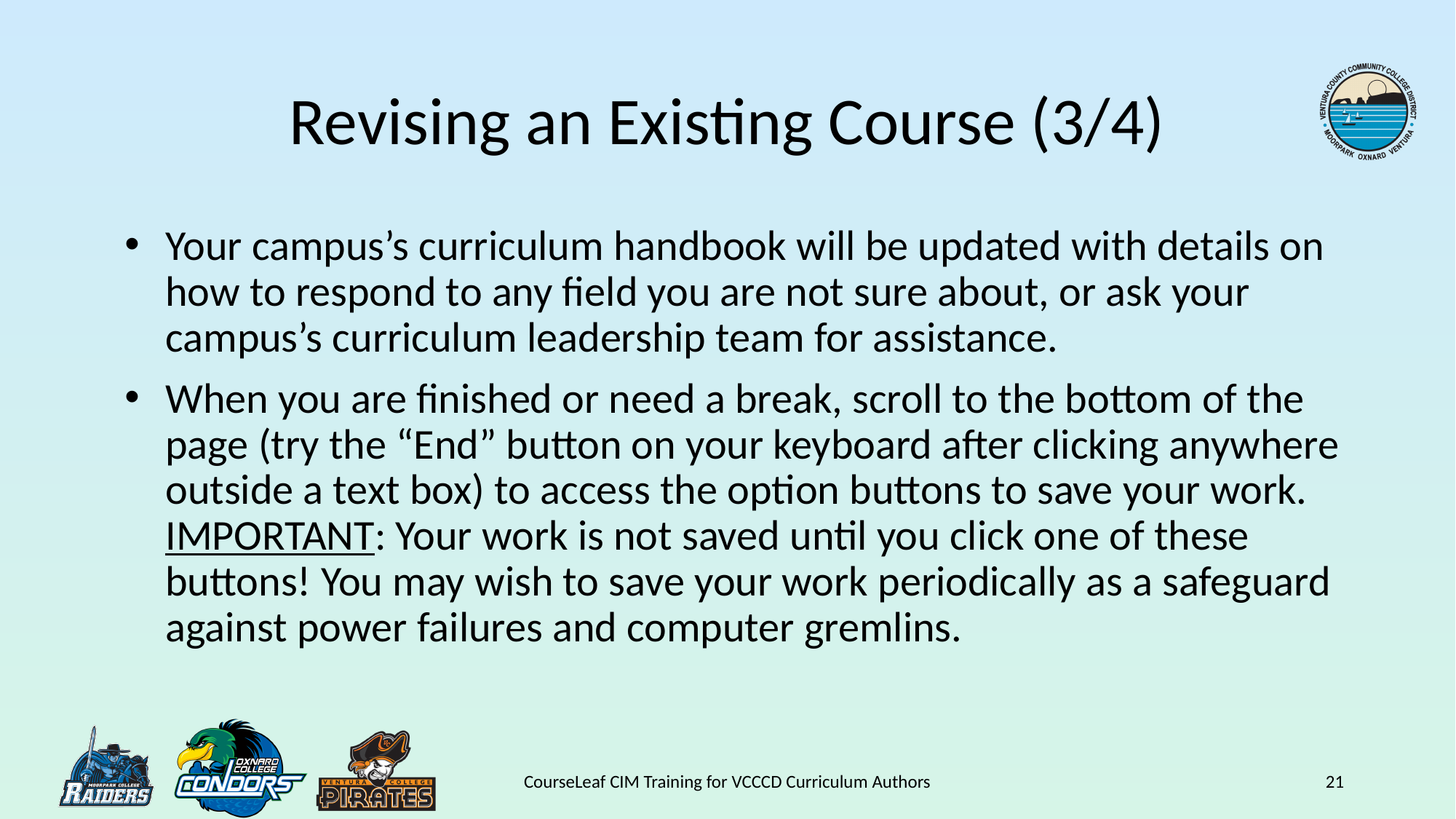

# Revising an Existing Course (3/4)
Your campus’s curriculum handbook will be updated with details on how to respond to any field you are not sure about, or ask your campus’s curriculum leadership team for assistance.
When you are finished or need a break, scroll to the bottom of the page (try the “End” button on your keyboard after clicking anywhere outside a text box) to access the option buttons to save your work. IMPORTANT: Your work is not saved until you click one of these buttons! You may wish to save your work periodically as a safeguard against power failures and computer gremlins.
CourseLeaf CIM Training for VCCCD Curriculum Authors
21